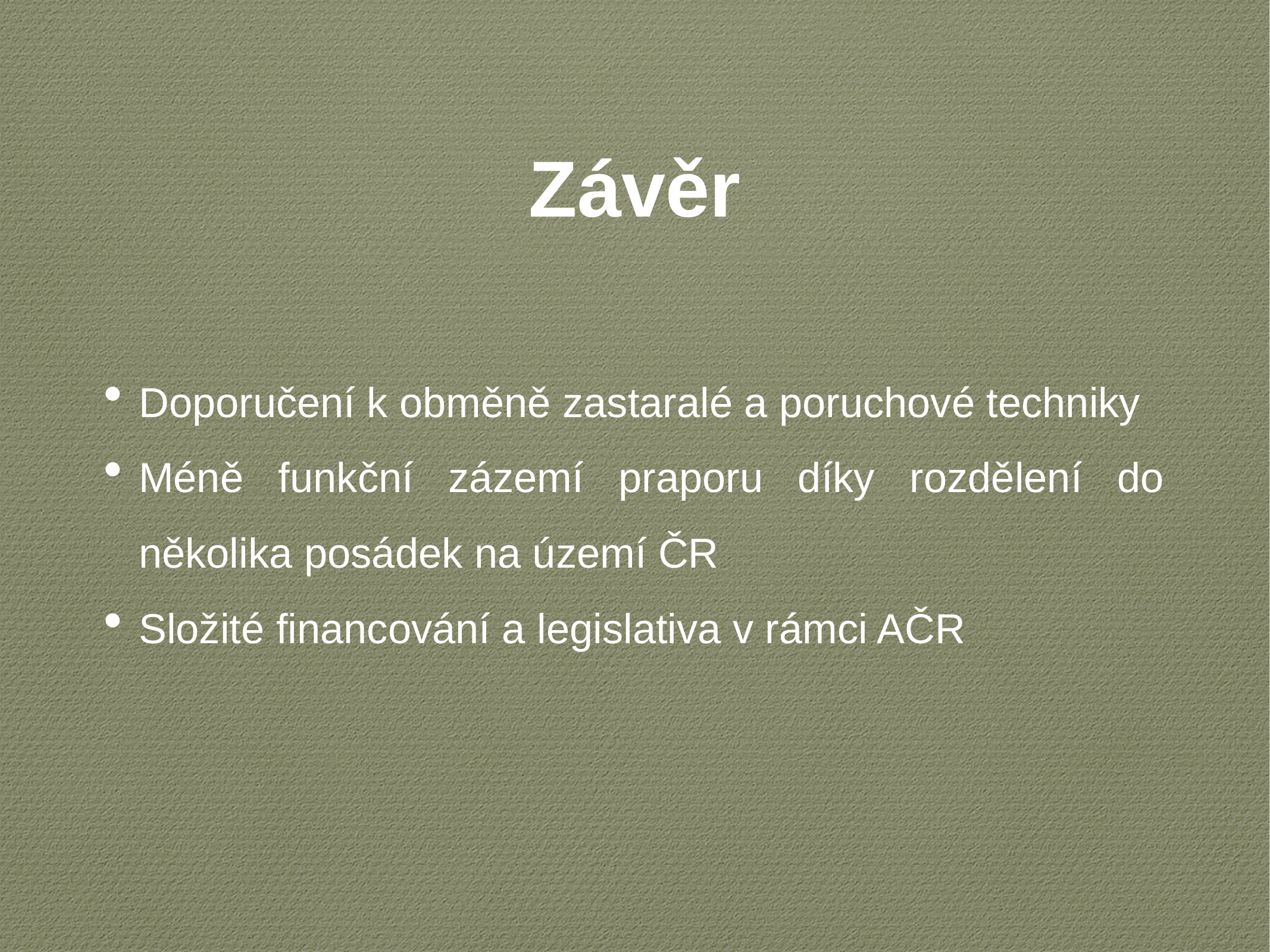

# Závěr
Doporučení k obměně zastaralé a poruchové techniky
Méně funkční zázemí praporu díky rozdělení do několika posádek na území ČR
Složité financování a legislativa v rámci AČR